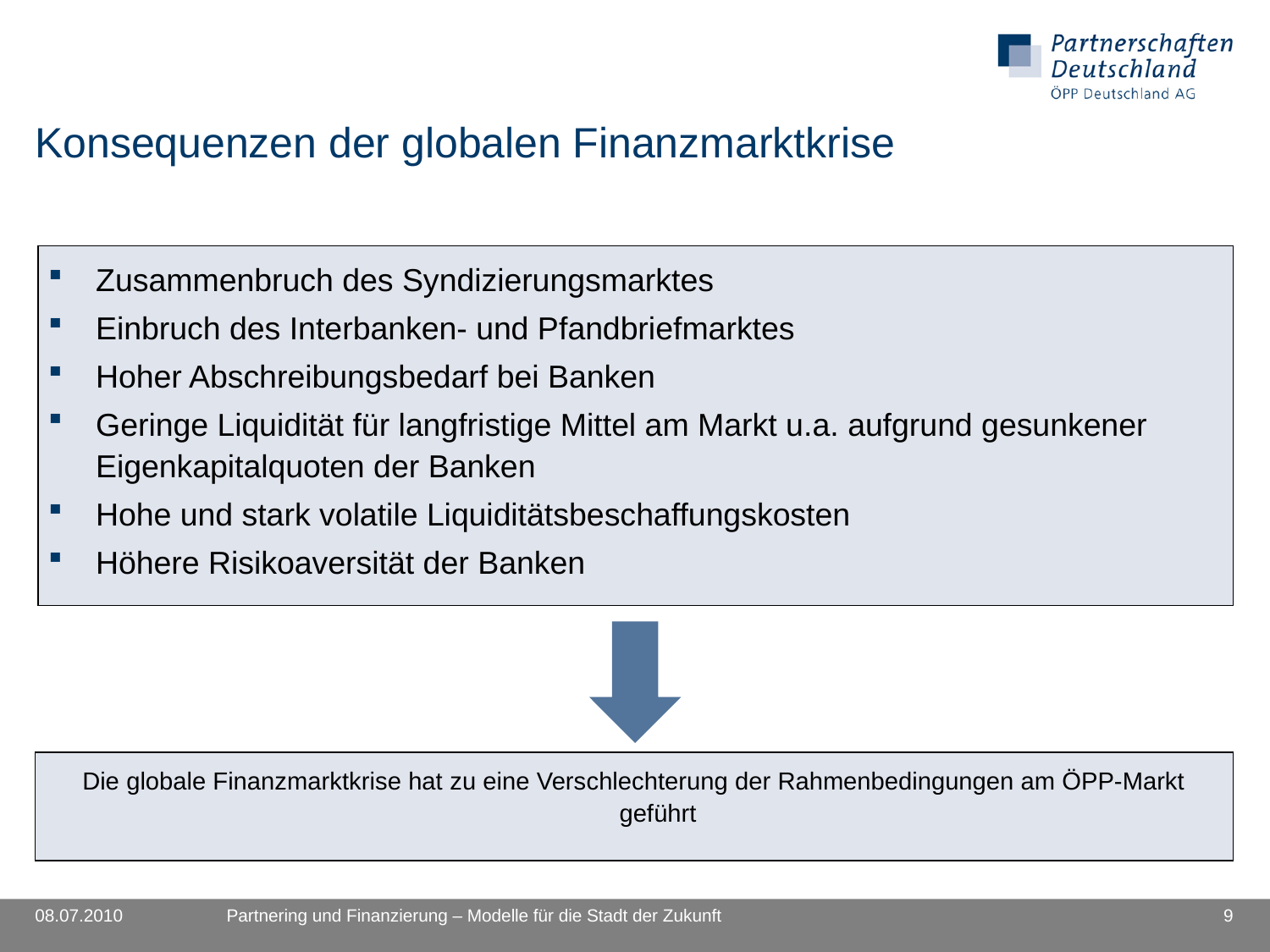

# Konsequenzen der globalen Finanzmarktkrise
Zusammenbruch des Syndizierungsmarktes
Einbruch des Interbanken- und Pfandbriefmarktes
Hoher Abschreibungsbedarf bei Banken
Geringe Liquidität für langfristige Mittel am Markt u.a. aufgrund gesunkener Eigenkapitalquoten der Banken
Hohe und stark volatile Liquiditätsbeschaffungskosten
Höhere Risikoaversität der Banken

Die globale Finanzmarktkrise hat zu eine Verschlechterung der Rahmenbedingungen am ÖPP-Markt geführt
08.07.2010
Partnering und Finanzierung – Modelle für die Stadt der Zukunft
9